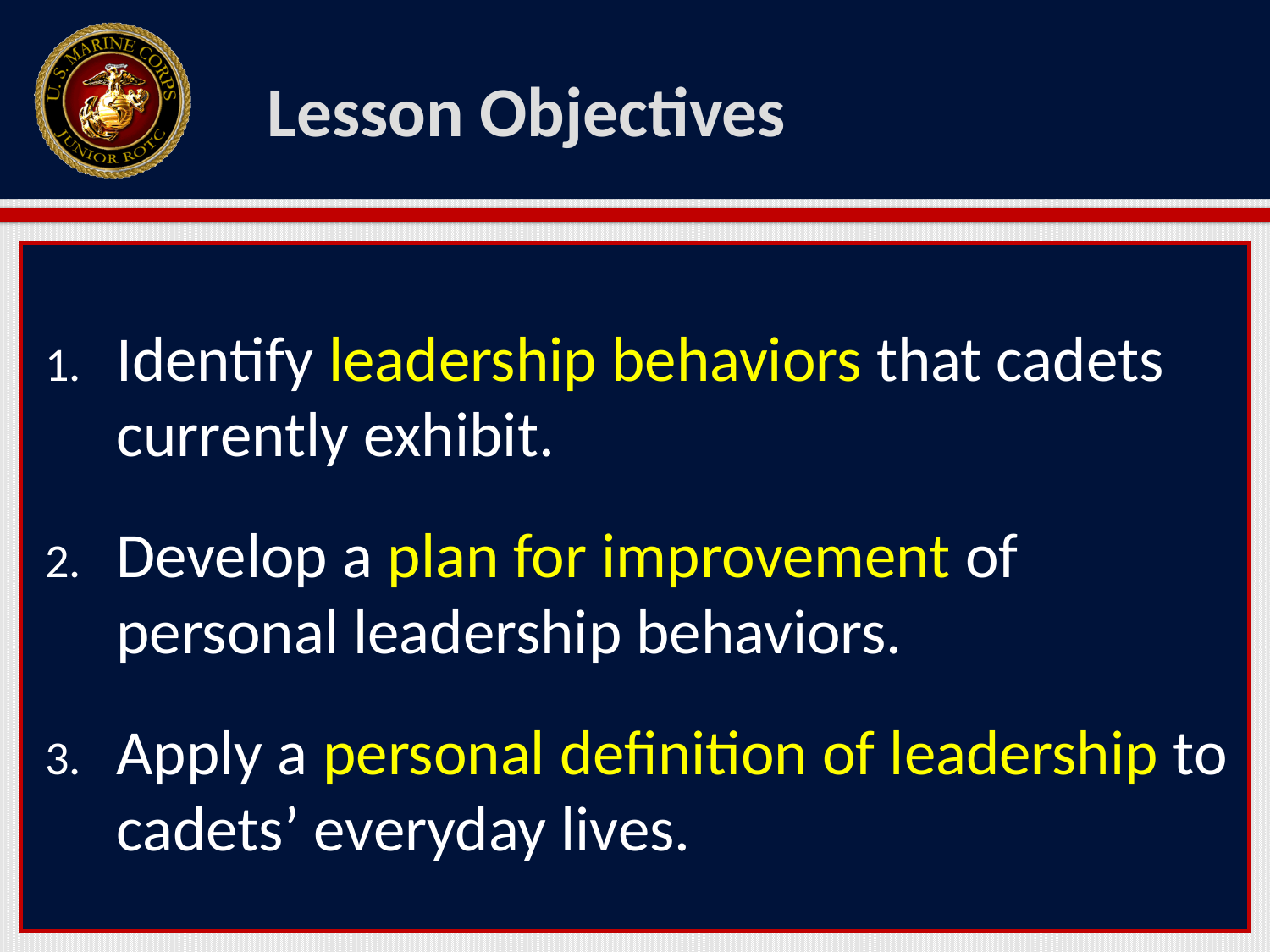

# Lesson Objectives
Identify leadership behaviors that cadets currently exhibit.
Develop a plan for improvement of personal leadership behaviors.
Apply a personal definition of leadership to cadets’ everyday lives.

Game